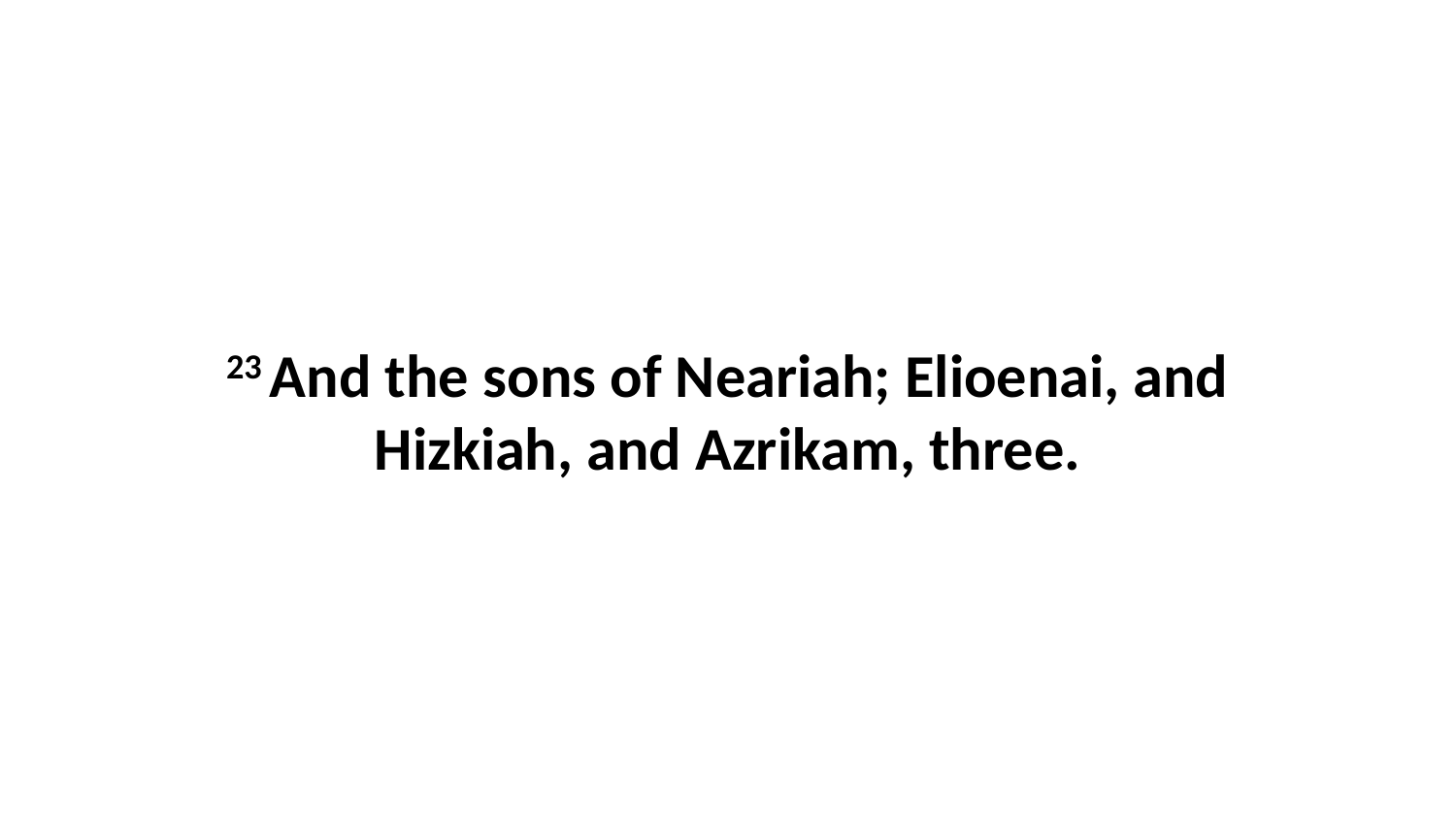

23 And the sons of Neariah; Elioenai, and Hizkiah, and Azrikam, three.